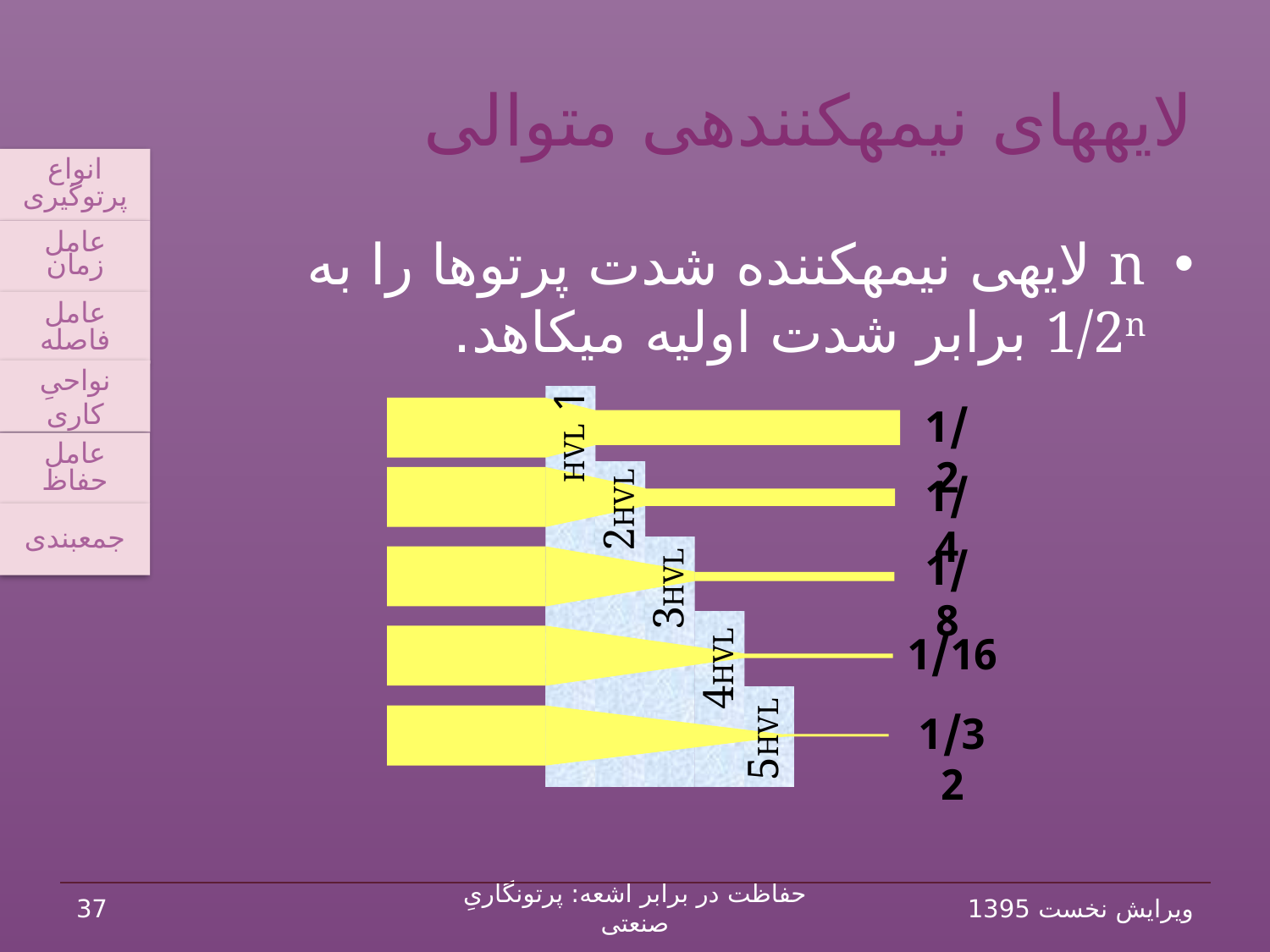

# لایه‏های نیمه‏کننده‏ی متوالی
انواع پرتوگیری
عامل زمان
عامل فاصله
نواحیِ کاری
عامل حفاظ
جمع‏بندی
n لایه‏ی نیمه‏کننده شدت پرتوها را به 1/2n برابر شدت اولیه می‏کاهد.

1 HVL

2HVL

3HVL

4HVL

5HVL
1/2
1/4
1/8
1/16
1/32
37
حفاظت در برابر اشعه: پرتونگاریِ صنعتی
ویرایش نخست 1395